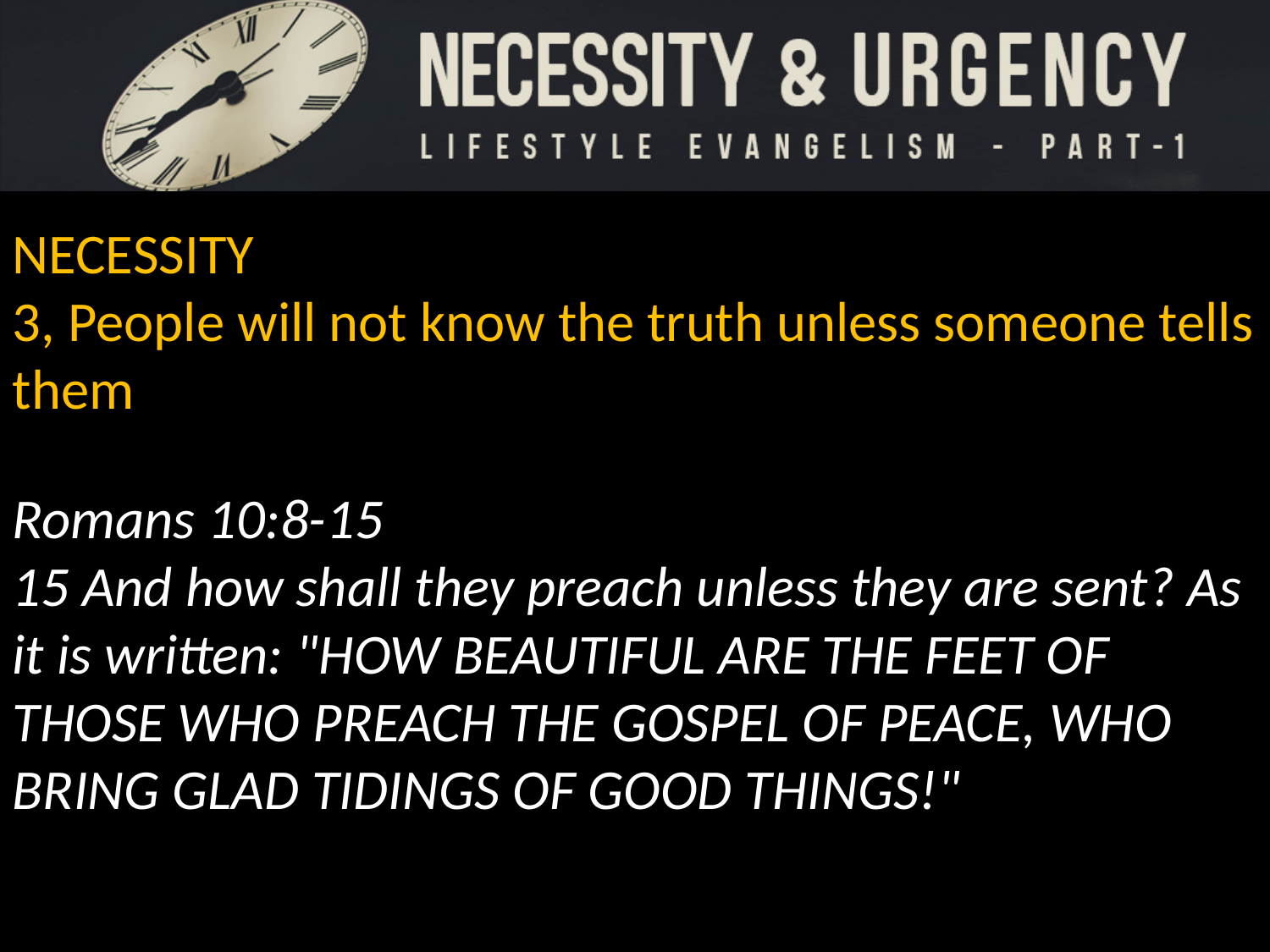

NECESSITY
3, People will not know the truth unless someone tells them
Romans 10:8-15
15 And how shall they preach unless they are sent? As it is written: "HOW BEAUTIFUL ARE THE FEET OF THOSE WHO PREACH THE GOSPEL OF PEACE, WHO BRING GLAD TIDINGS OF GOOD THINGS!"